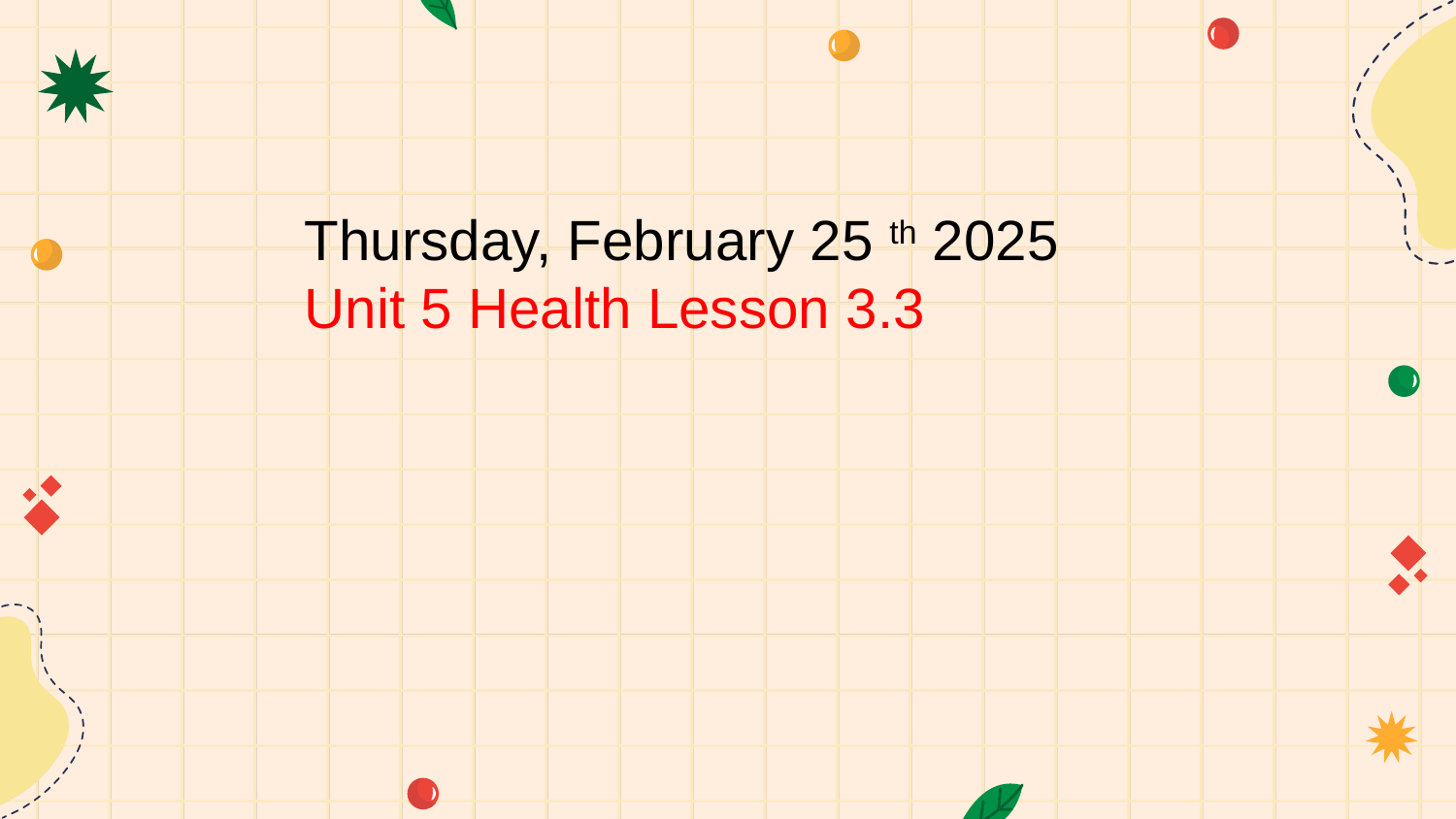

Thursday, February 25 th 2025
Unit 5 Health Lesson 3.3